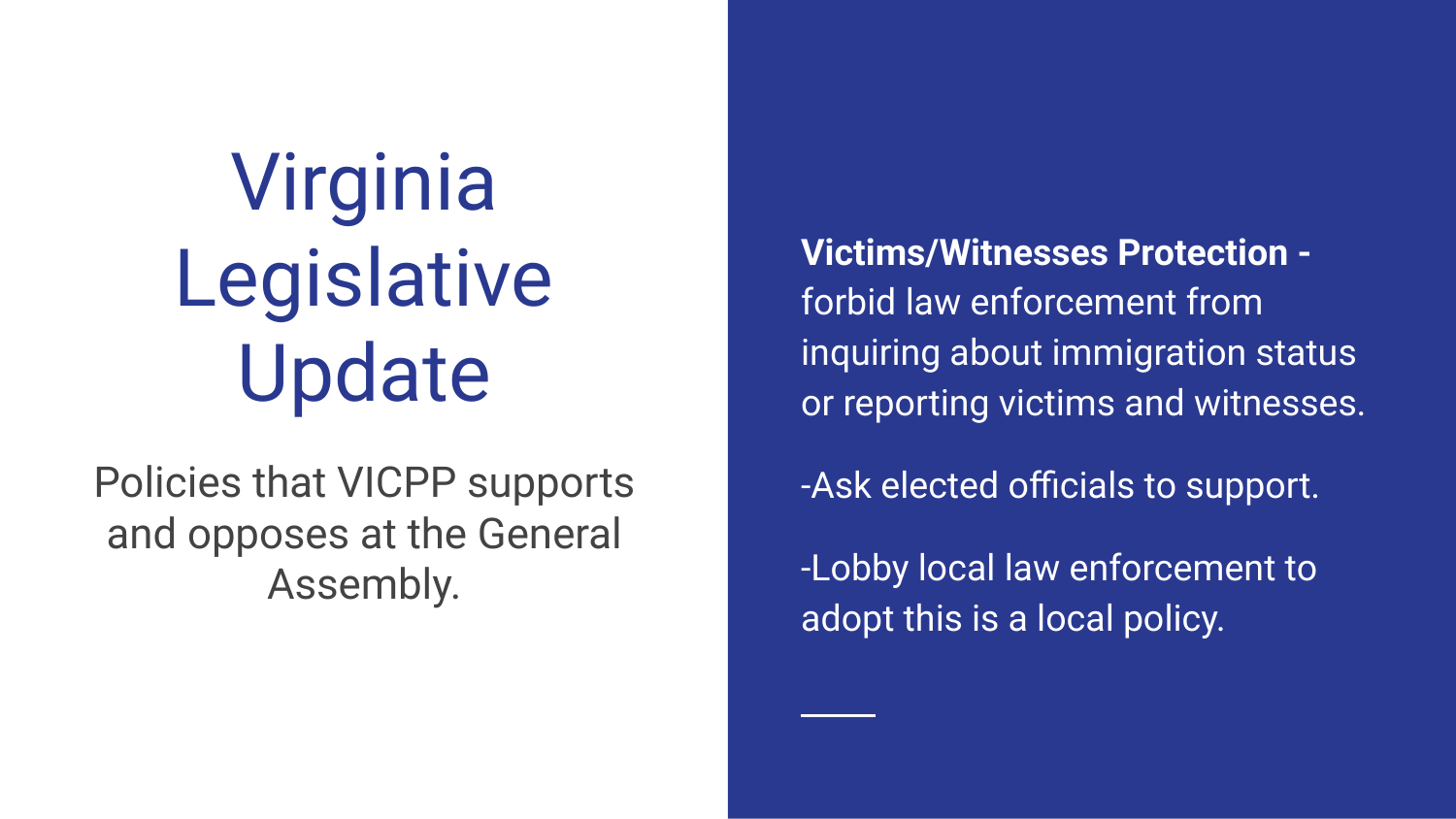

# Virginia Legislative Update
Victims/Witnesses Protection - forbid law enforcement from inquiring about immigration status or reporting victims and witnesses.
-Ask elected officials to support.
-Lobby local law enforcement to adopt this is a local policy.
Policies that VICPP supports and opposes at the General Assembly.